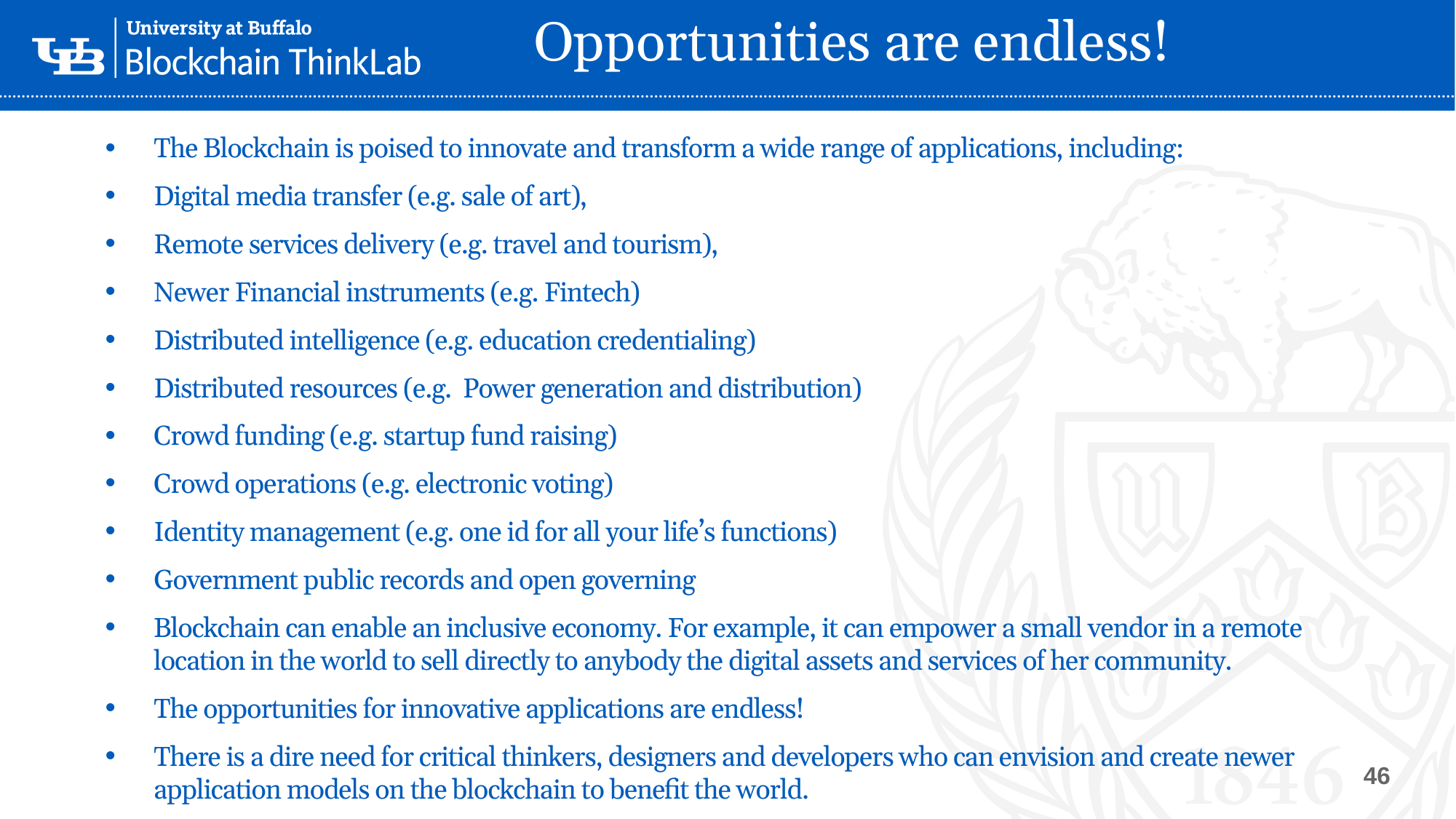

# Opportunities are endless!
The Blockchain is poised to innovate and transform a wide range of applications, including:
Digital media transfer (e.g. sale of art),
Remote services delivery (e.g. travel and tourism),
Newer Financial instruments (e.g. Fintech)
Distributed intelligence (e.g. education credentialing)
Distributed resources (e.g.  Power generation and distribution)
Crowd funding (e.g. startup fund raising)
Crowd operations (e.g. electronic voting)
Identity management (e.g. one id for all your life’s functions)
Government public records and open governing
Blockchain can enable an inclusive economy. For example, it can empower a small vendor in a remote location in the world to sell directly to anybody the digital assets and services of her community.
The opportunities for innovative applications are endless!
There is a dire need for critical thinkers, designers and developers who can envision and create newer application models on the blockchain to benefit the world.